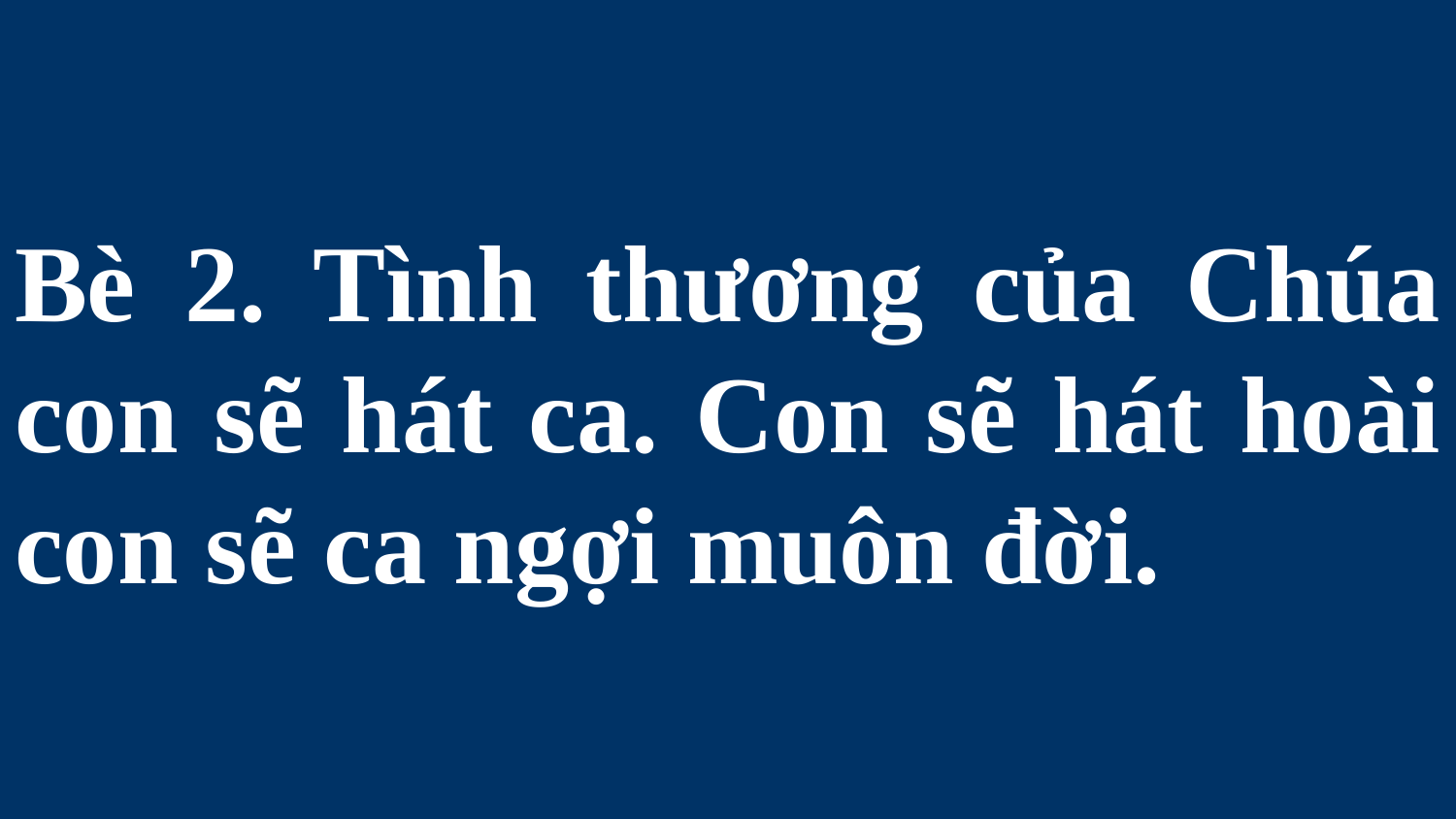

# Bè 2. Tình thương của Chúa con sẽ hát ca. Con sẽ hát hoài con sẽ ca ngợi muôn đời.